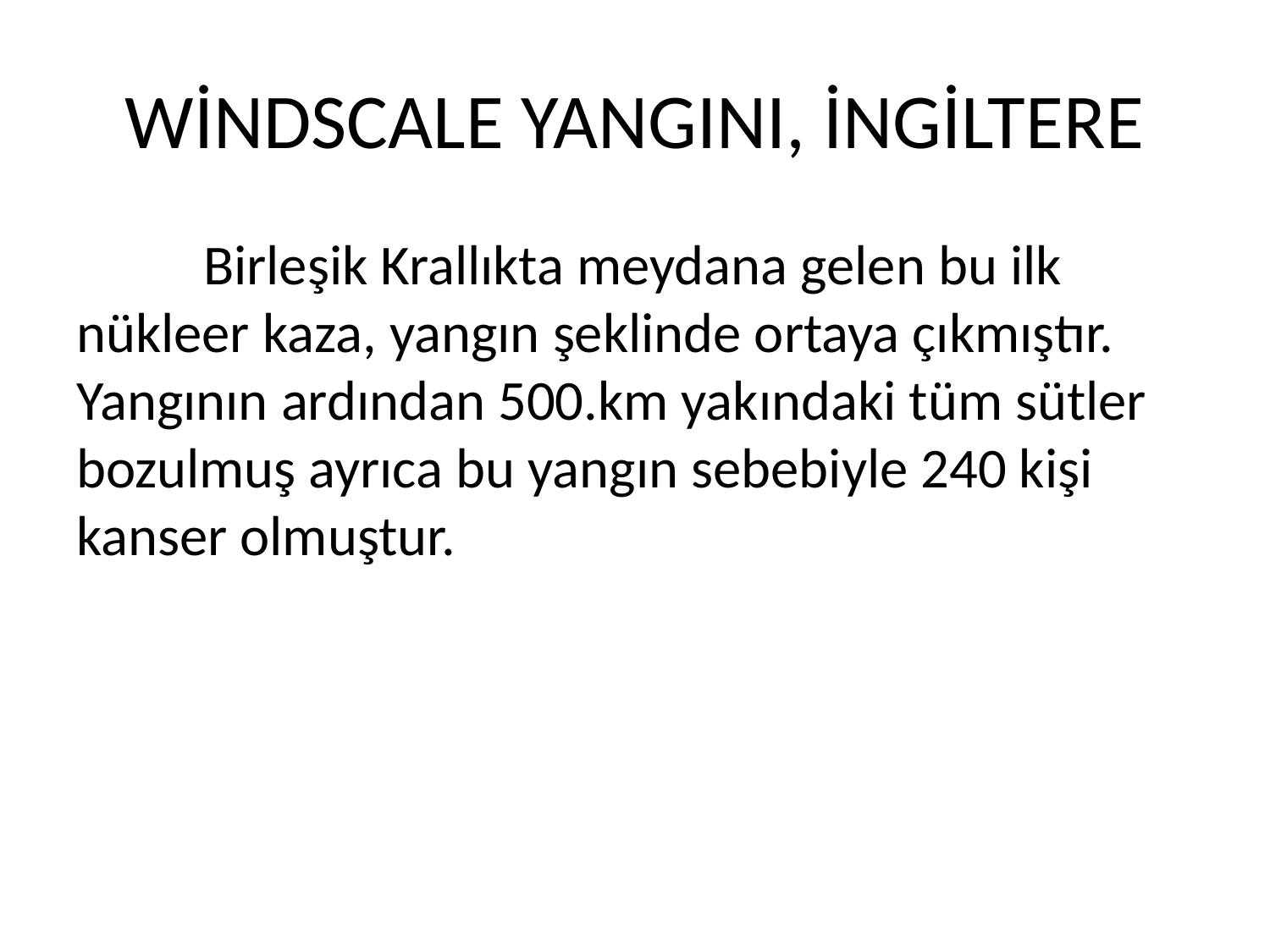

# WİNDSCALE YANGINI, İNGİLTERE
	Birleşik Krallıkta meydana gelen bu ilk nükleer kaza, yangın şeklinde ortaya çıkmıştır. Yangının ardından 500.km yakındaki tüm sütler bozulmuş ayrıca bu yangın sebebiyle 240 kişi kanser olmuştur.